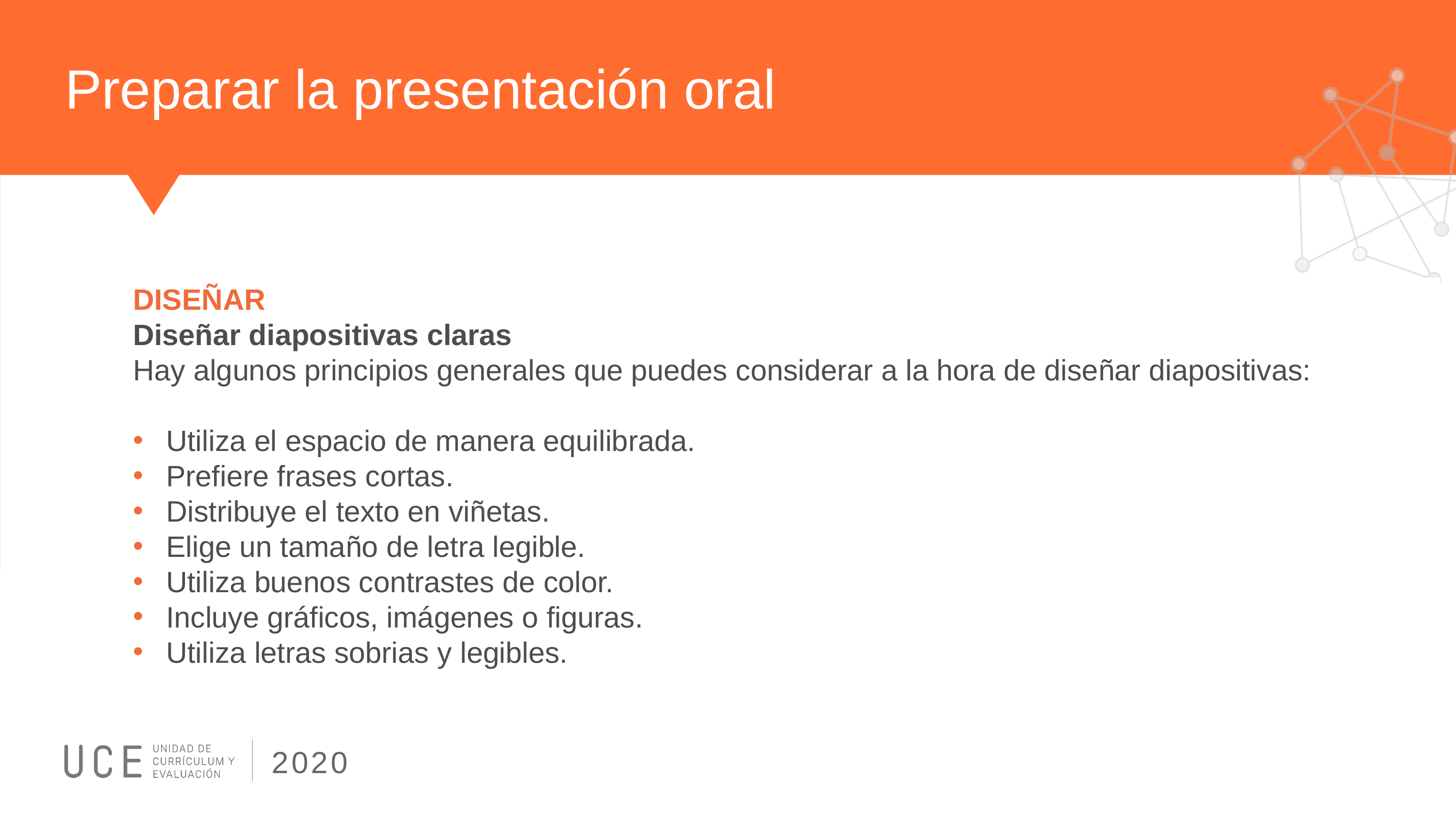

# Preparar la presentación oral
DISEÑAR
Diseñar diapositivas claras
Hay algunos principios generales que puedes considerar a la hora de diseñar diapositivas:

Utiliza el espacio de manera equilibrada.
Prefiere frases cortas.
Distribuye el texto en viñetas.
Elige un tamaño de letra legible.
Utiliza buenos contrastes de color.
Incluye gráficos, imágenes o figuras.
Utiliza letras sobrias y legibles.